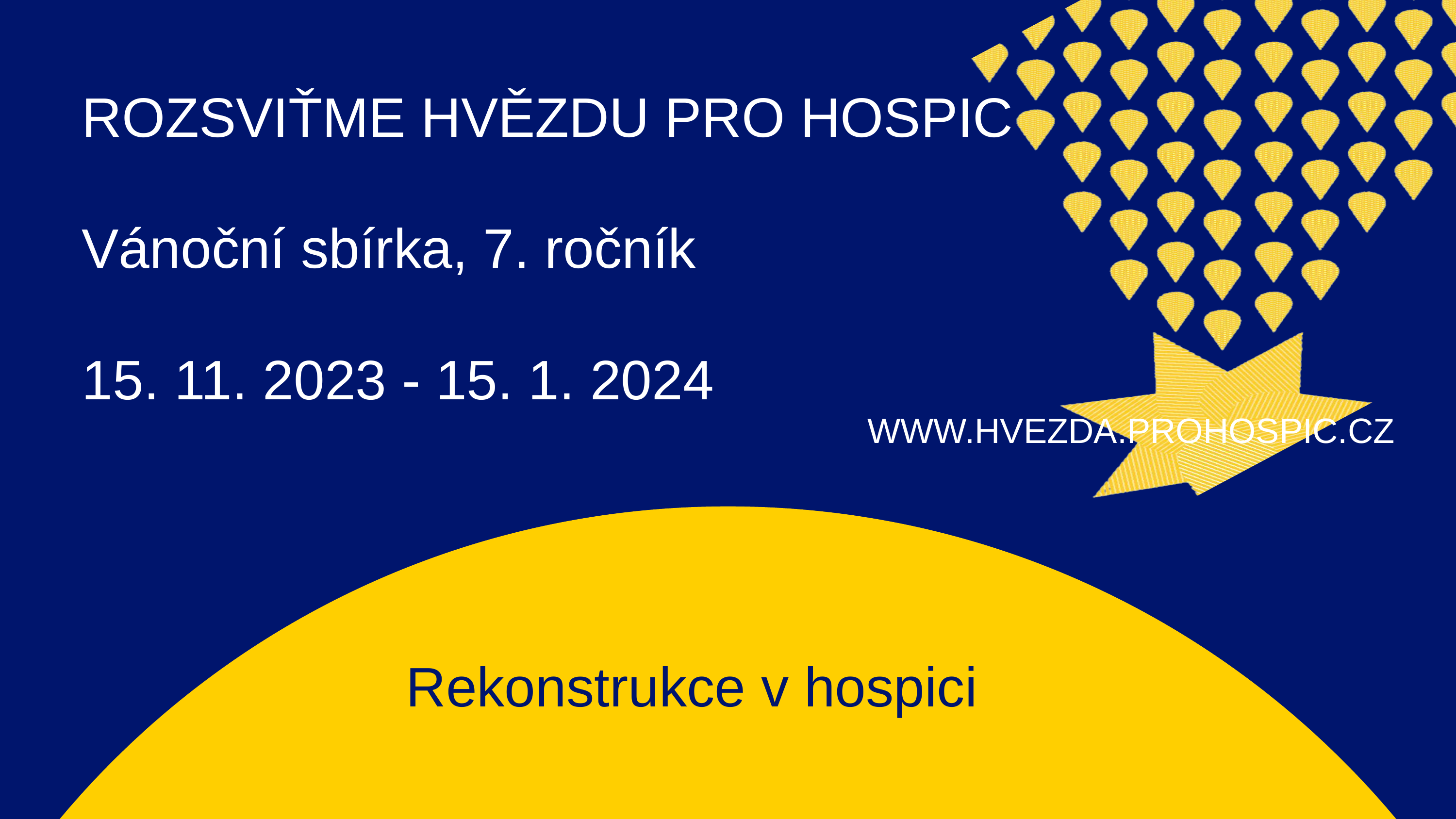

ROZSVIŤME HVĚZDU PRO HOSPIC

Vánoční sbírka, 7. ročník

15. 11. 2023 - 15. 1. 2024

WWW.HVEZDA.PROHOSPIC.CZ

Rekonstrukce v hospici